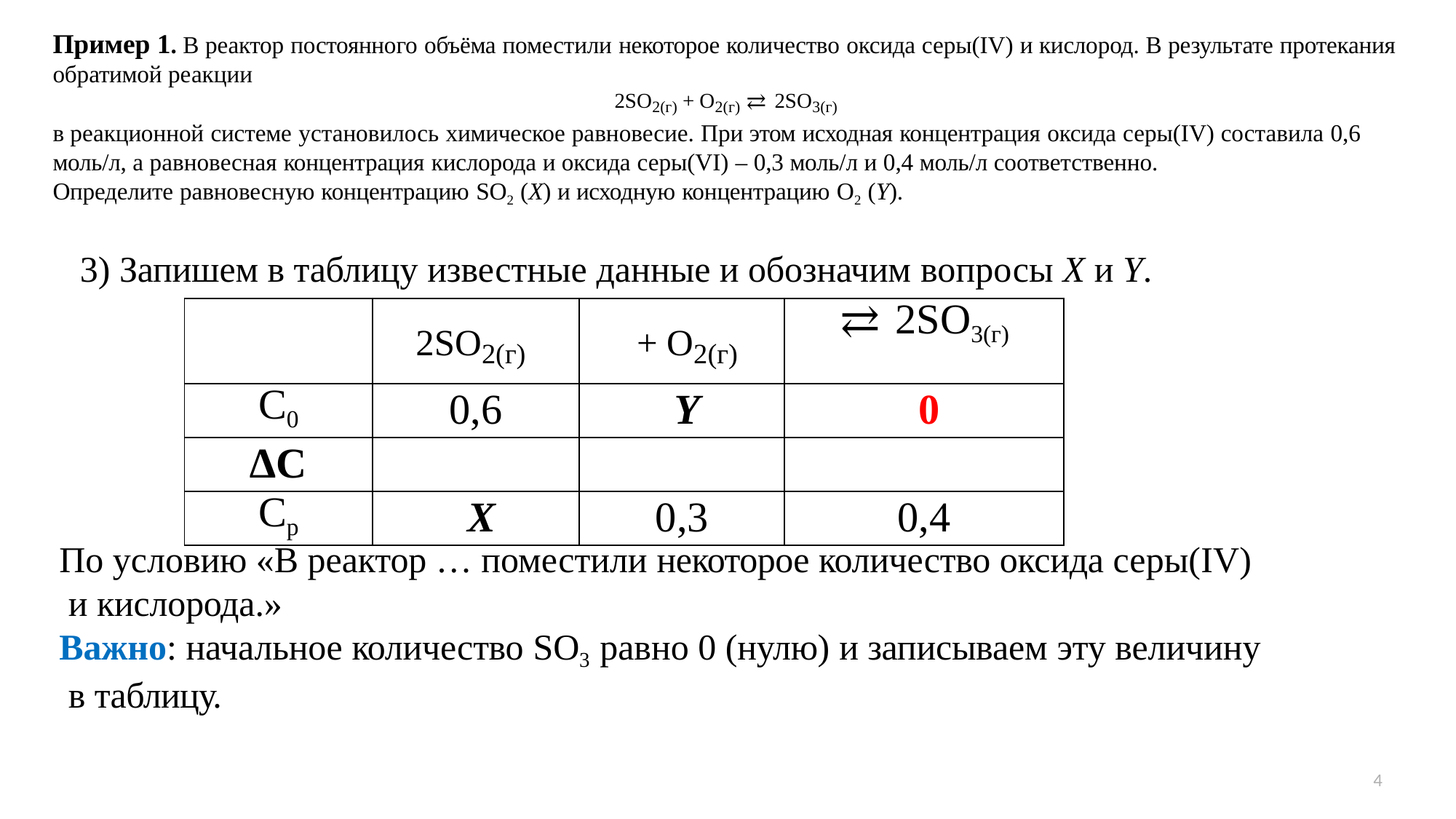

Пример 1. В реактор постоянного объёма поместили некоторое количество оксида серы(IV) и кислород. В результате протекания  обратимой реакции
2SO2(г) + O2(г) ⇄ 2SO3(г)
в реакционной системе установилось химическое равновесие. При этом исходная концентрация оксида серы(IV) составила 0,6
моль/л, а равновесная концентрация кислорода и оксида серы(VI) – 0,3 моль/л и 0,4 моль/л соответственно.  Определите равновесную концентрацию SO2 (X) и исходную концентрацию O2 (Y).
3) Запишем в таблицу известные данные и обозначим вопросы X и Y.
|  | 2SO2(г) | + O2(г) | ⇄ 2SO3(г) |
| --- | --- | --- | --- |
| C0 | 0,6 | Y | 0 |
| ∆С |  |  |  |
| Ср | X | 0,3 | 0,4 |
По условию «В реактор … поместили некоторое количество оксида серы(IV)  и кислорода.»
Важно: начальное количество SO3 равно 0 (нулю) и записываем эту величину  в таблицу.
4